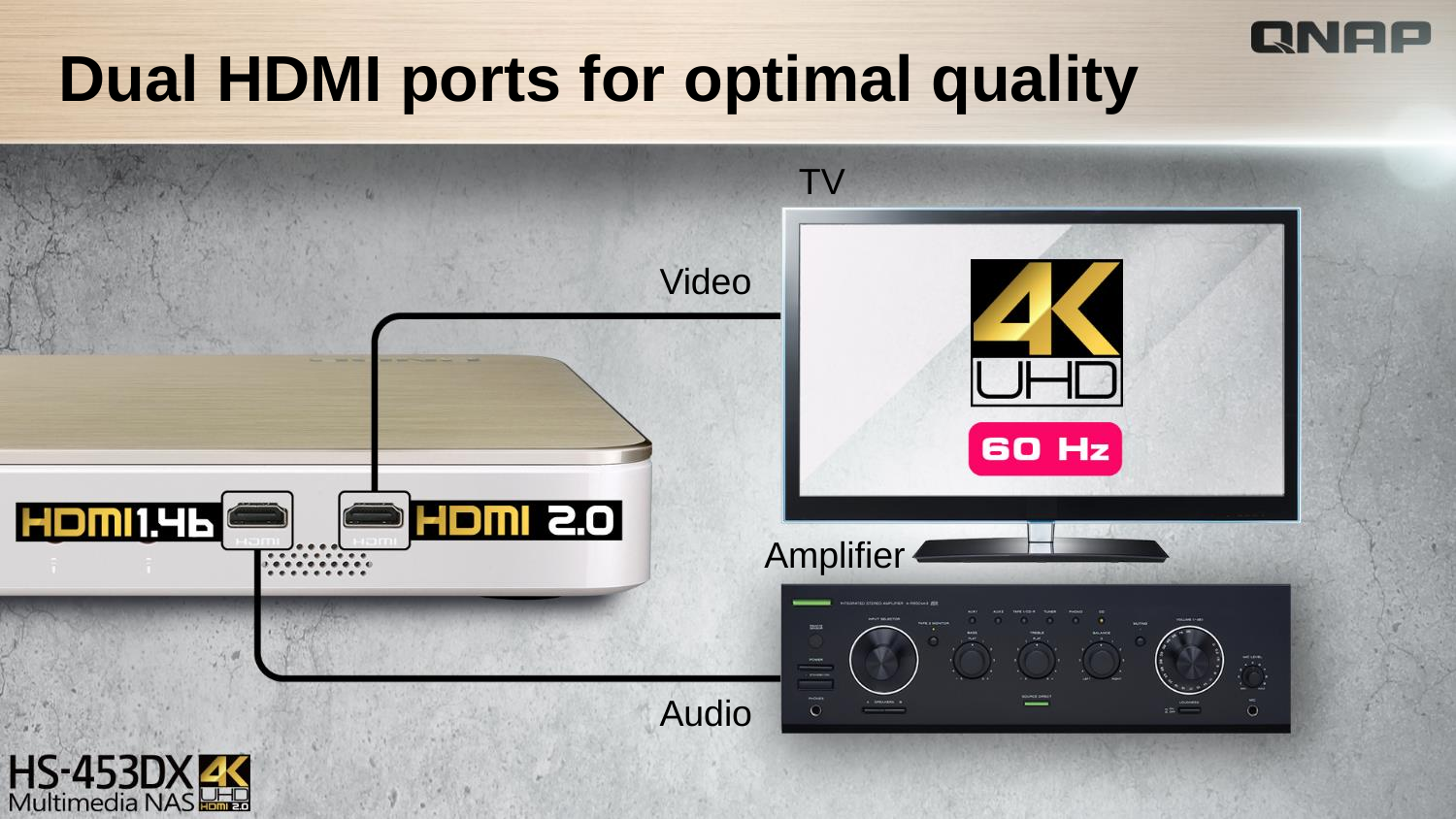

# Dual HDMI ports for optimal quality
TV
Video
Amplifier
Audio